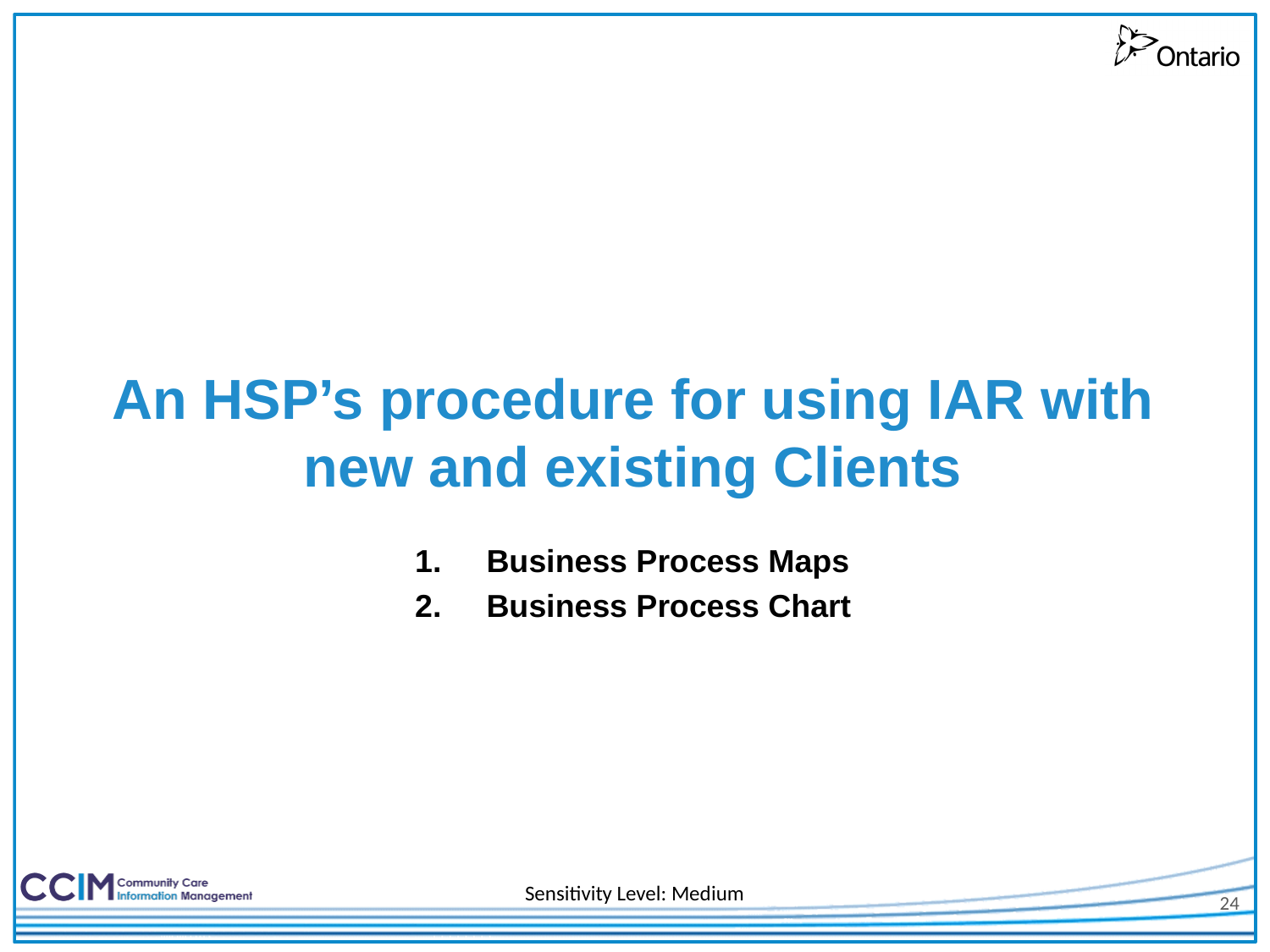

# An HSP’s procedure for using IAR with new and existing Clients
Business Process Maps
Business Process Chart

24